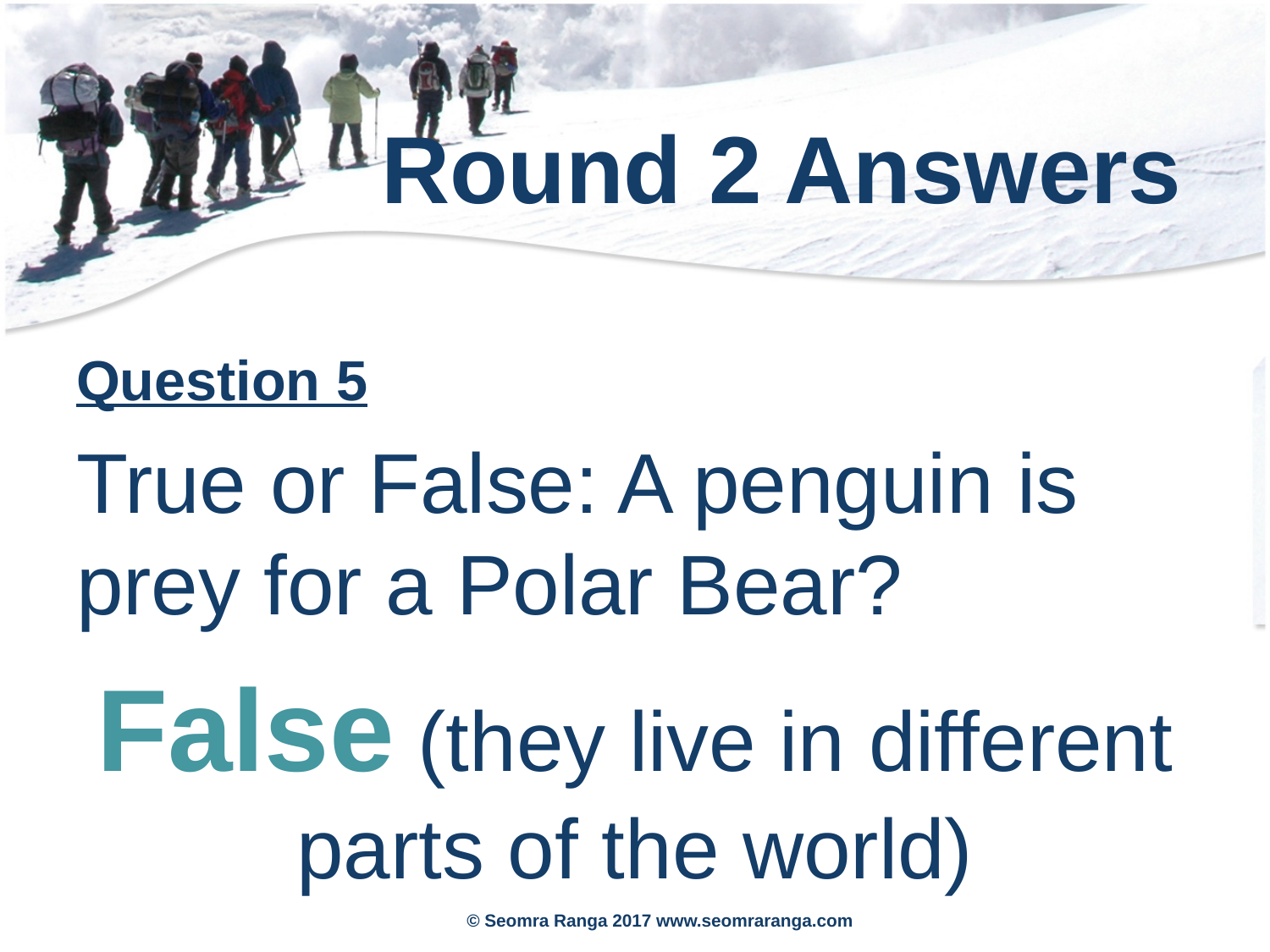

# Round 2 Answers
Question 5
True or False: A penguin is prey for a Polar Bear?
False (they live in different parts of the world)
© Seomra Ranga 2017 www.seomraranga.com